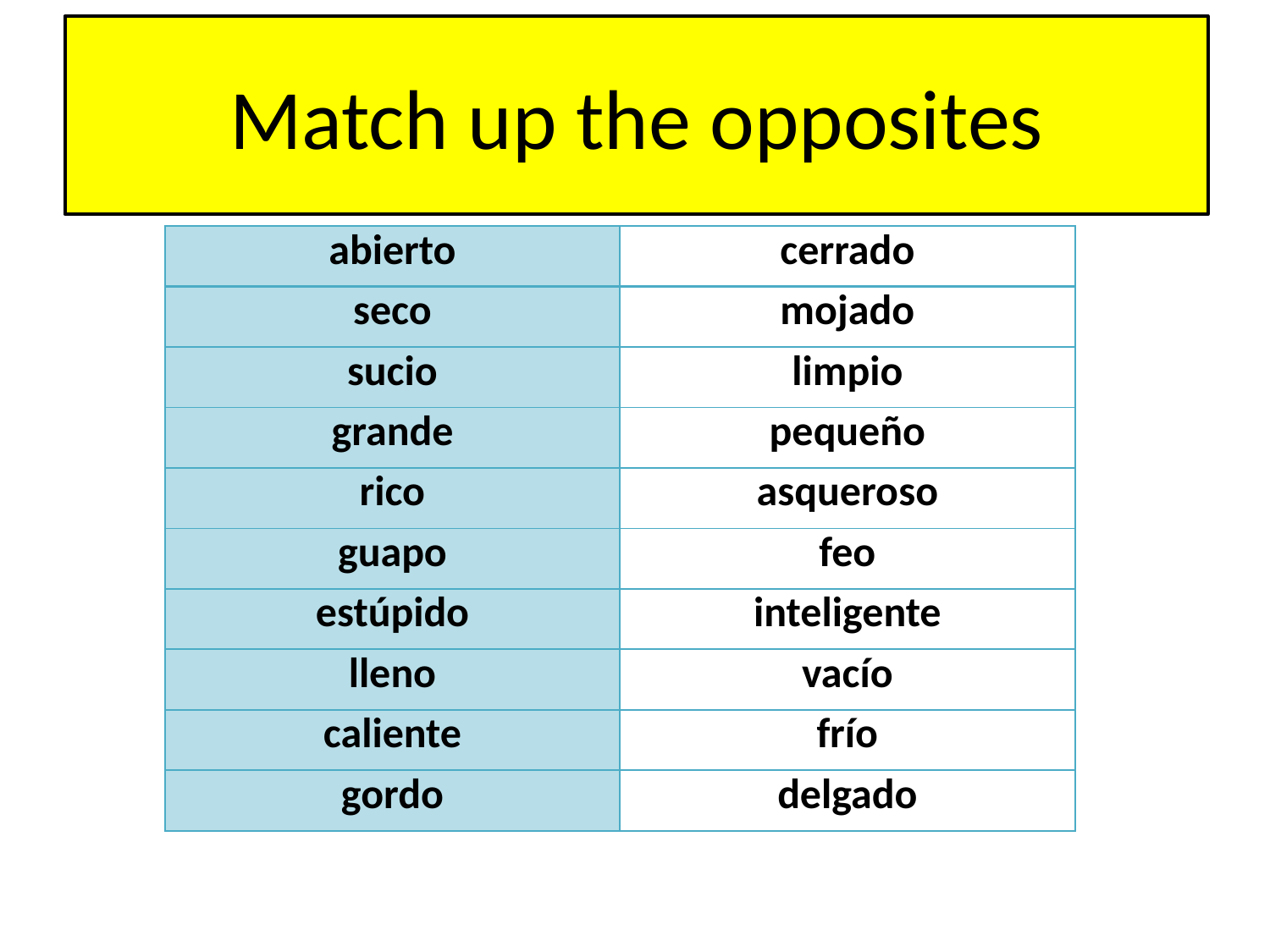

# Match up the opposites
| abierto | vacío |
| --- | --- |
| seco | pequeño |
| sucio | asqueroso |
| grande | delgado |
| rico | inteligente |
| guapo | limpio |
| estúpido | mojado |
| lleno | frío |
| caliente | feo |
| gordo | cerrado |
| abierto | cerrado |
| --- | --- |
| seco | mojado |
| sucio | limpio |
| grande | pequeño |
| rico | asqueroso |
| guapo | feo |
| estúpido | inteligente |
| lleno | vacío |
| caliente | frío |
| gordo | delgado |